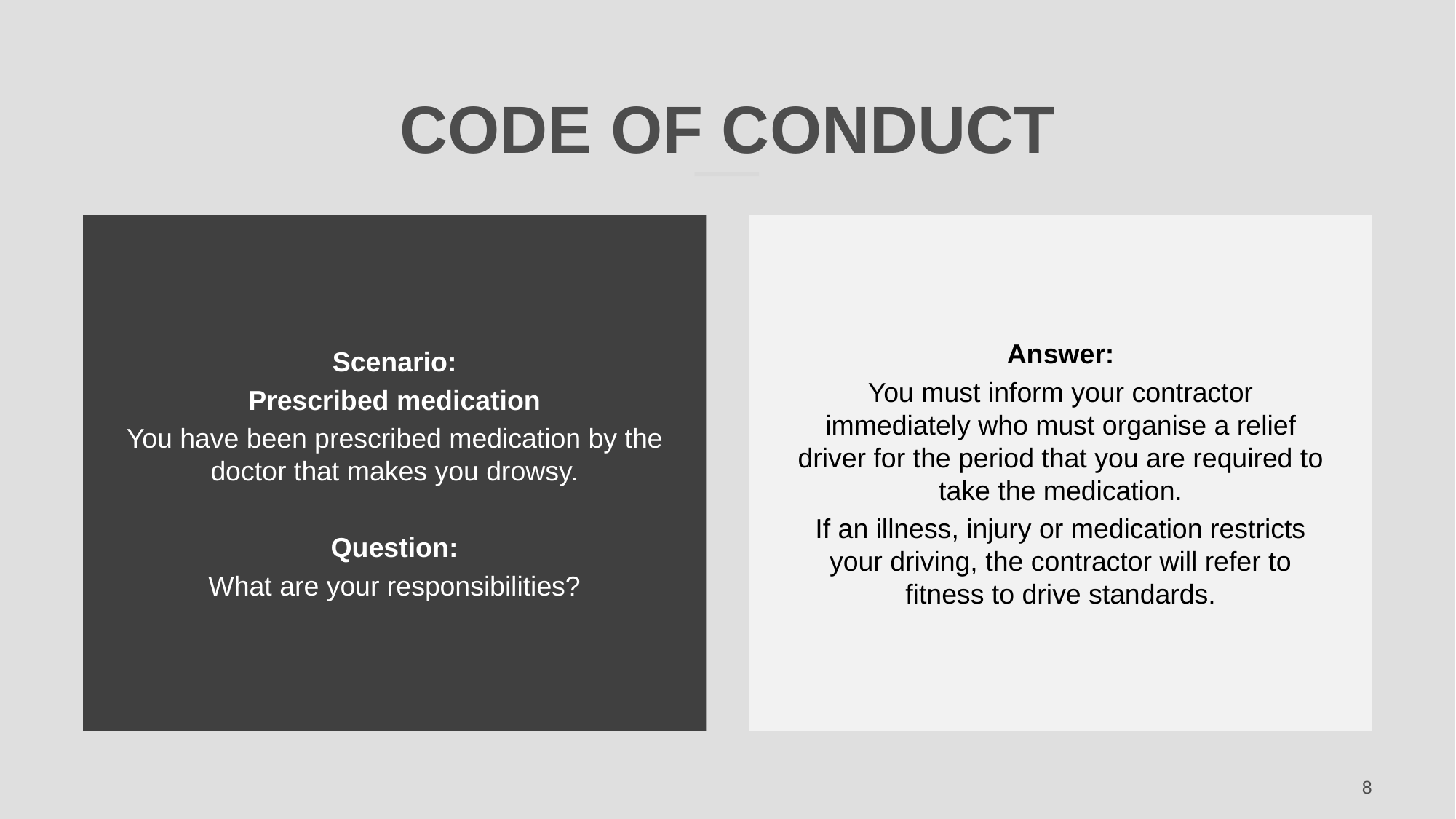

# Code of conduct
Scenario:
Prescribed medication
You have been prescribed medication by the doctor that makes you drowsy.

Question:
What are your responsibilities?
Answer:
You must inform your contractor immediately who must organise a relief driver for the period that you are required to take the medication.
If an illness, injury or medication restricts your driving, the contractor will refer to fitness to drive standards.
8